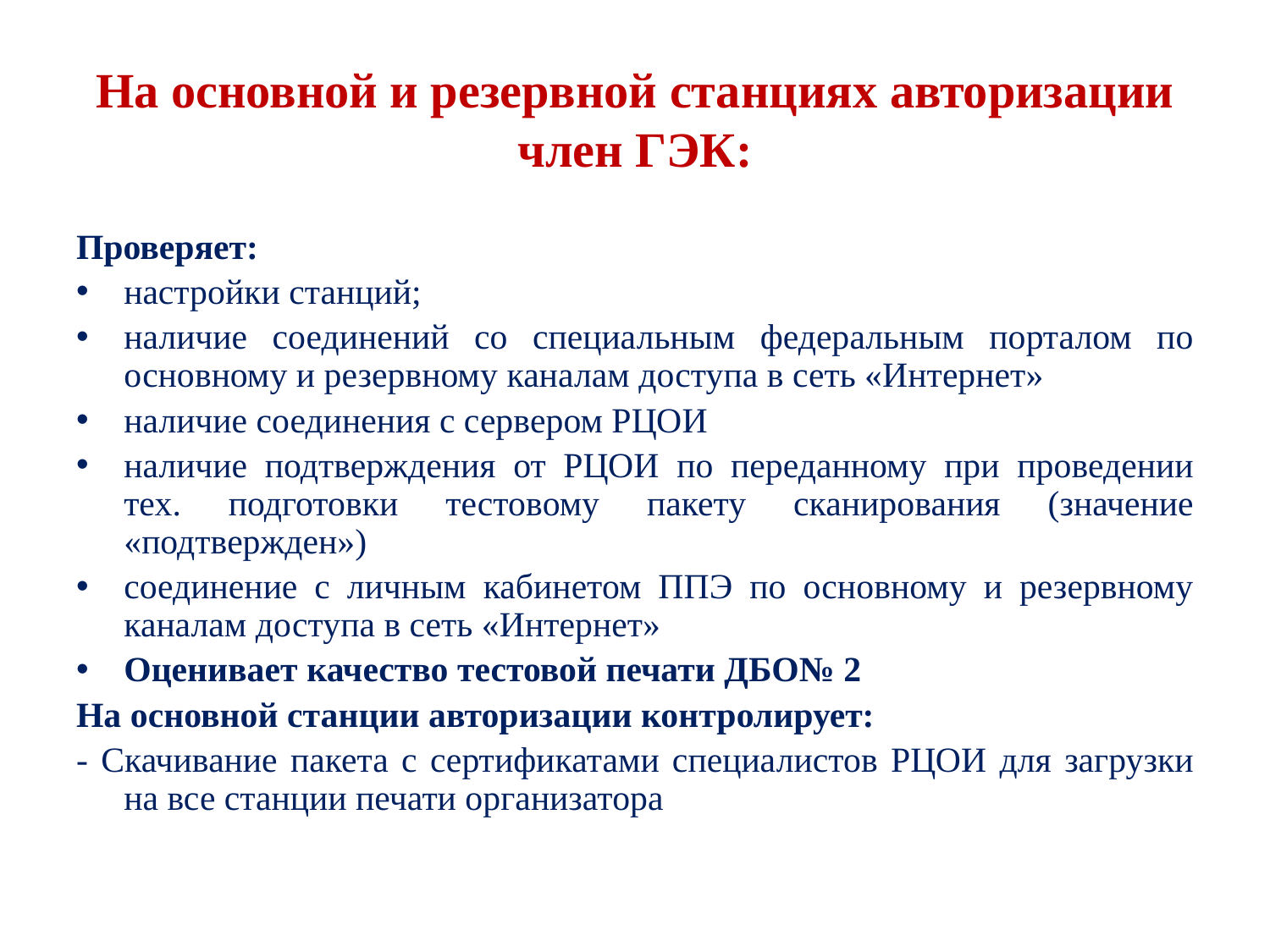

# На основной и резервной станциях авторизации член ГЭК:
Проверяет:
настройки станций;
наличие соединений со специальным федеральным порталом по основному и резервному каналам доступа в сеть «Интернет»
наличие соединения с сервером РЦОИ
наличие подтверждения от РЦОИ по переданному при проведении тех. подготовки тестовому пакету сканирования (значение «подтвержден»)
соединение с личным кабинетом ППЭ по основному и резервному каналам доступа в сеть «Интернет»
Оценивает качество тестовой печати ДБО№ 2
На основной станции авторизации контролирует:
- Скачивание пакета с сертификатами специалистов РЦОИ для загрузки на все станции печати организатора